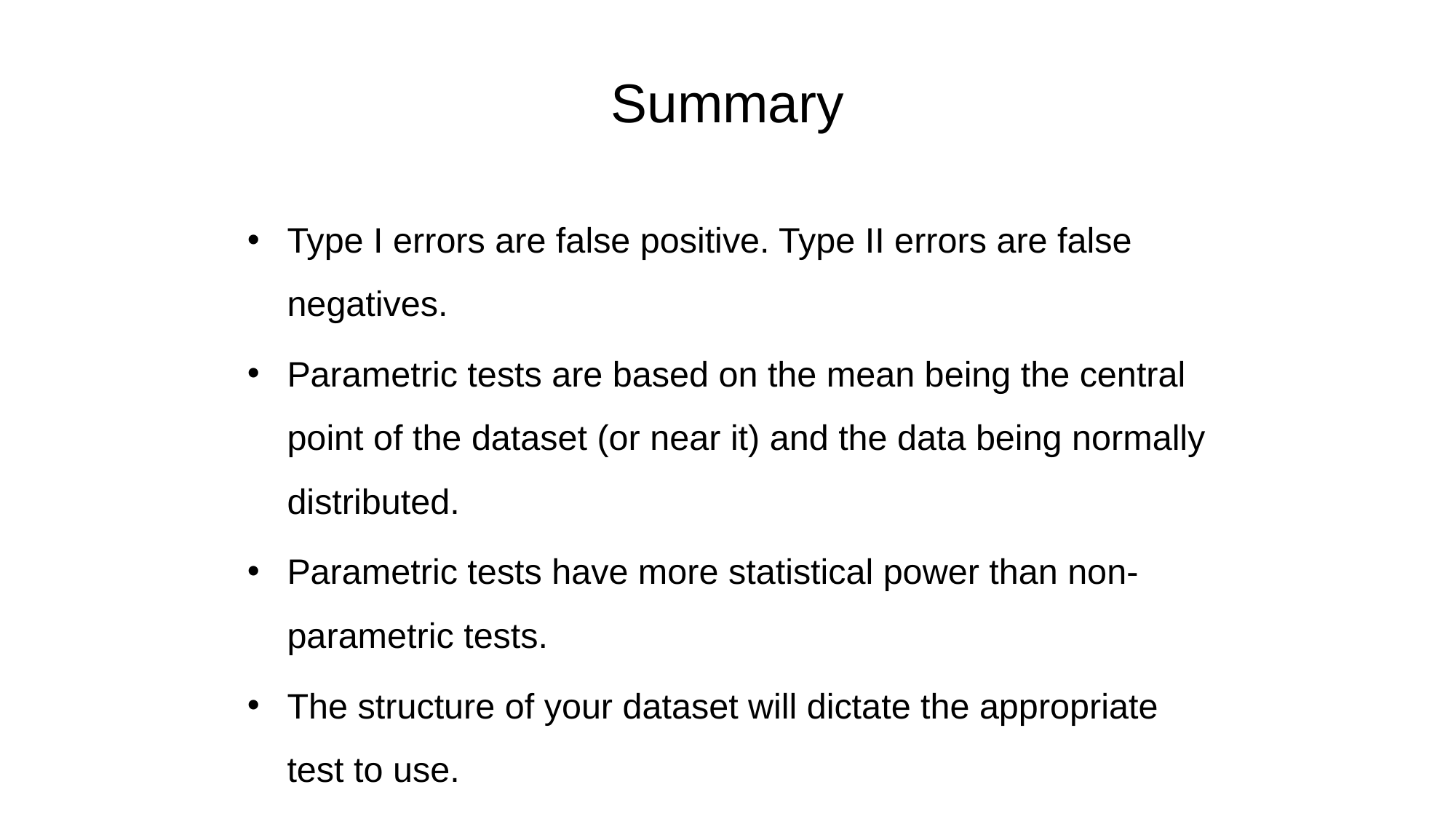

# Summary
Type I errors are false positive. Type II errors are false negatives.
Parametric tests are based on the mean being the central point of the dataset (or near it) and the data being normally distributed.
Parametric tests have more statistical power than non-parametric tests.
The structure of your dataset will dictate the appropriate test to use.